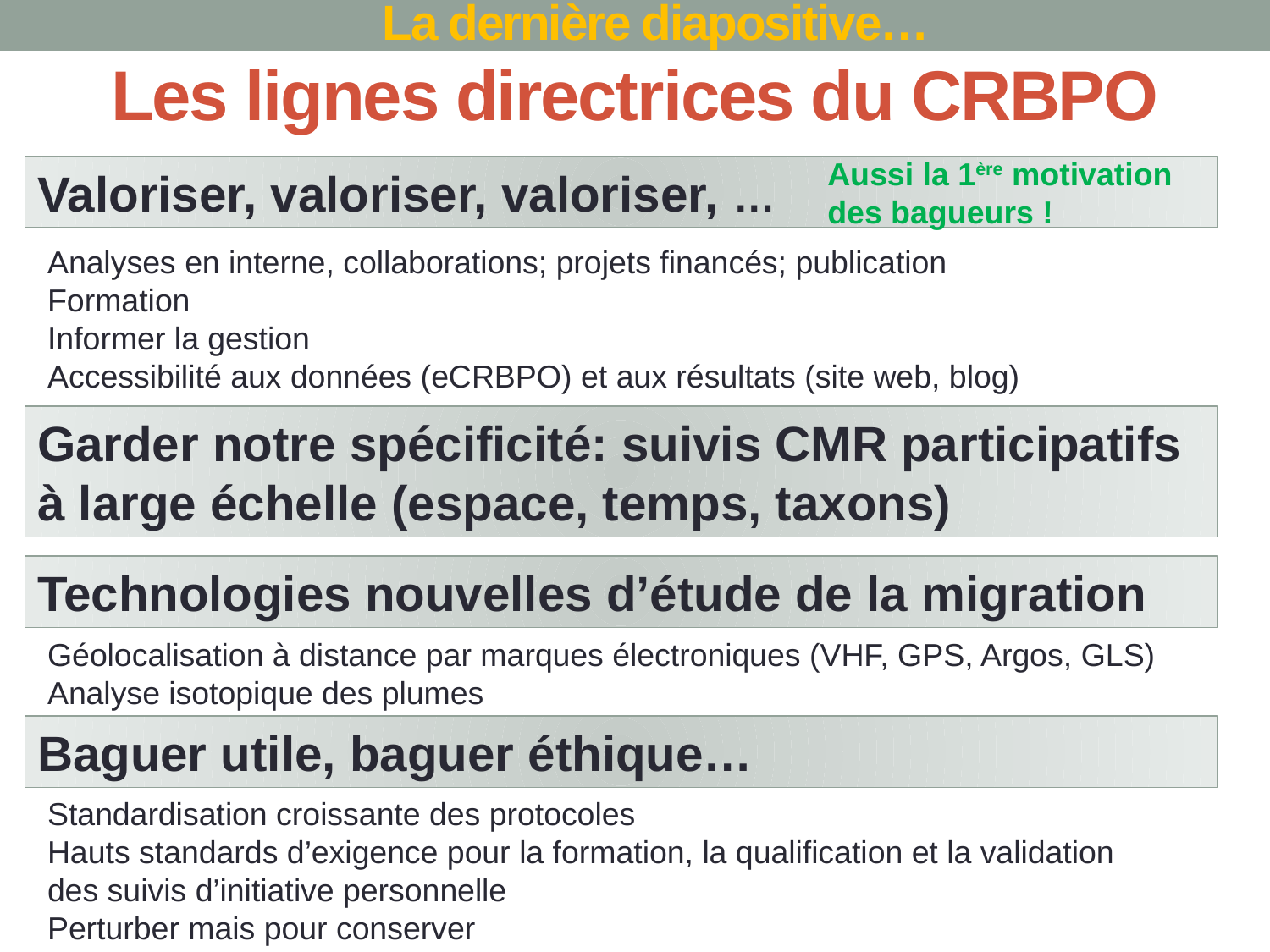

La dernière diapositive…
# Les lignes directrices du CRBPO
Aussi la 1ère motivation des bagueurs !
Valoriser, valoriser, valoriser, …
Analyses en interne, collaborations; projets financés; publication
Formation
Informer la gestion
Accessibilité aux données (eCRBPO) et aux résultats (site web, blog)

Garder notre spécificité: suivis CMR participatifs à large échelle (espace, temps, taxons)
Technologies nouvelles d’étude de la migration
Géolocalisation à distance par marques électroniques (VHF, GPS, Argos, GLS)
Analyse isotopique des plumes
Baguer utile, baguer éthique…
Standardisation croissante des protocoles
Hauts standards d’exigence pour la formation, la qualification et la validation des suivis d’initiative personnelle
Perturber mais pour conserver